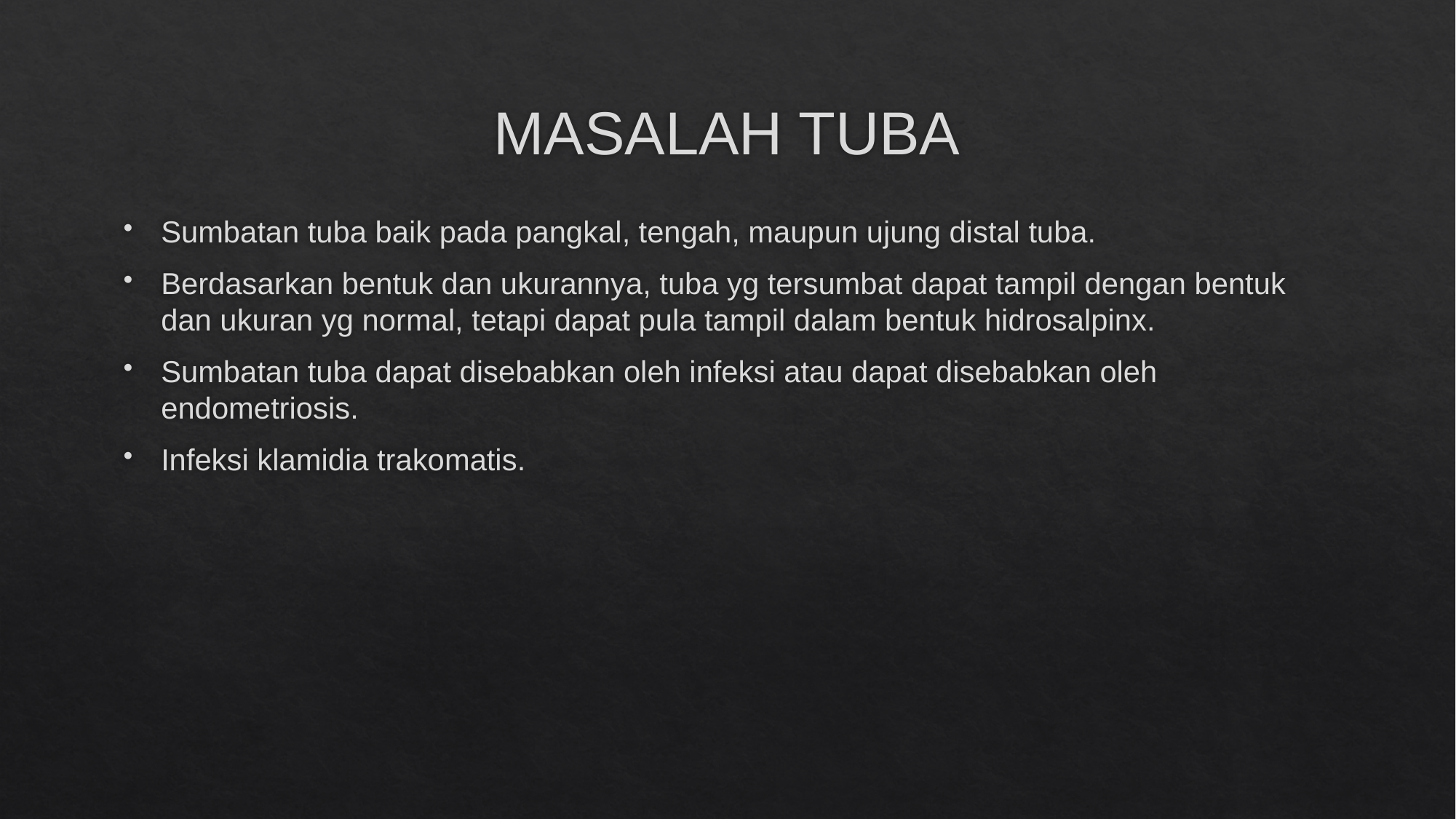

# MASALAH TUBA
Sumbatan tuba baik pada pangkal, tengah, maupun ujung distal tuba.
Berdasarkan bentuk dan ukurannya, tuba yg tersumbat dapat tampil dengan bentuk dan ukuran yg normal, tetapi dapat pula tampil dalam bentuk hidrosalpinx.
Sumbatan tuba dapat disebabkan oleh infeksi atau dapat disebabkan oleh endometriosis.
Infeksi klamidia trakomatis.